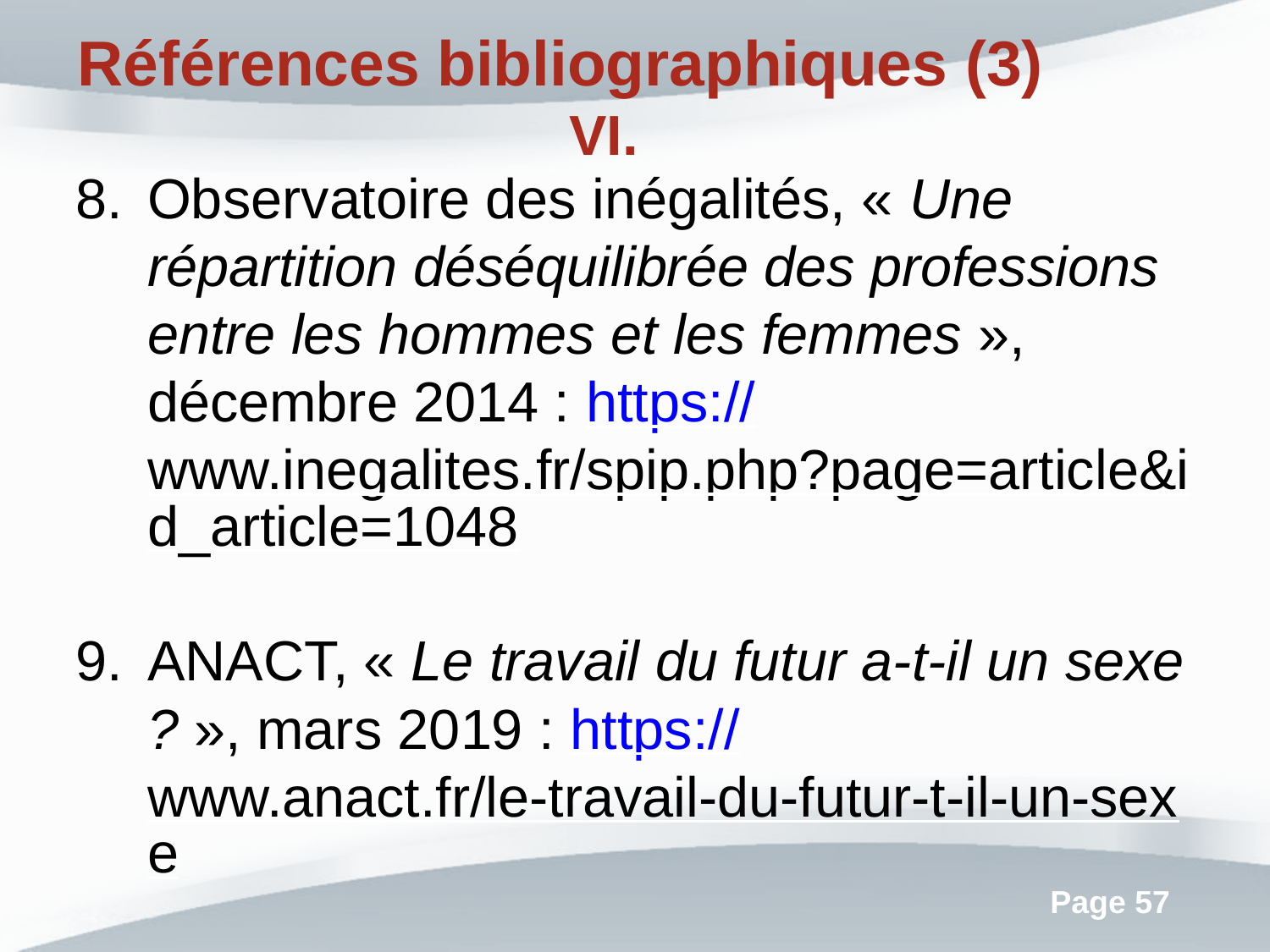

Références bibliographiques (3)

Observatoire des inégalités, « Une répartition déséquilibrée des professions entre les hommes et les femmes », décembre 2014 : https://www.inegalites.fr/spip.php?page=article&id_article=1048
ANACT, « Le travail du futur a-t-il un sexe ? », mars 2019 : https://www.anact.fr/le-travail-du-futur-t-il-un-sexe
ANACT, « Photographie statistique des accidents de travail, des accidents de trajet et des maladies professionnelles en France selon le sexe entre 2001 et 2016 », décembre 2018 : https://www.anact.fr/photographie-statistique-des-accidents-de-travail-des-accidents-de-trajet-et-des-maladies